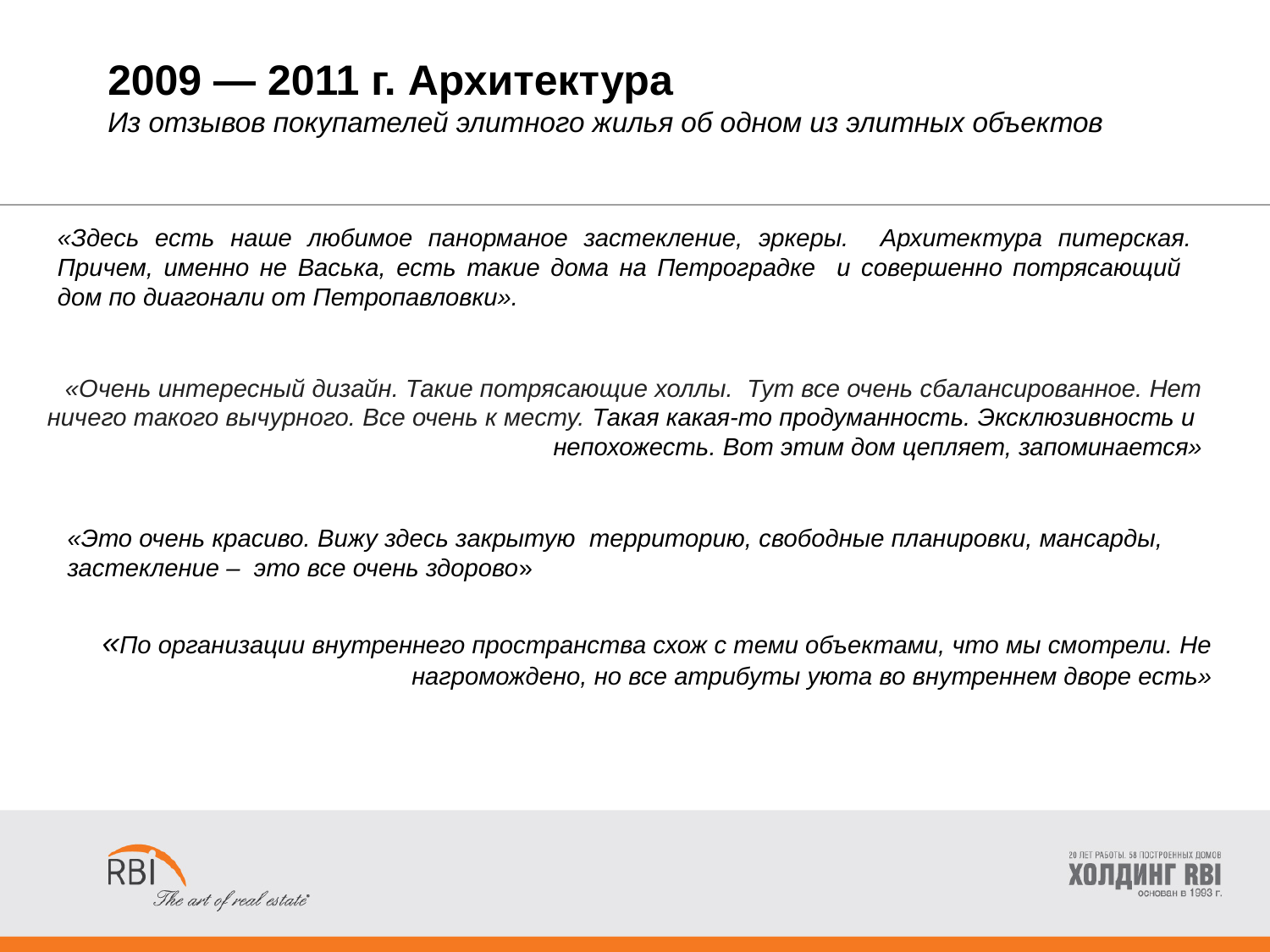

# 2009 — 2011 г. Архитектура Из отзывов покупателей элитного жилья об одном из элитных объектов
«Здесь есть наше любимое панорманое застекление, эркеры.  Архитектура питерская. Причем, именно не Васька, есть такие дома на Петроградке  и совершенно потрясающий  дом по диагонали от Петропавловки».
«Очень интересный дизайн. Такие потрясающие холлы.  Тут все очень сбалансированное. Нет ничего такого вычурного. Все очень к месту. Такая какая-то продуманность. Эксклюзивность и  непохожесть. Вот этим дом цепляет, запоминается»
«Это очень красиво. Вижу здесь закрытую  территорию, свободные планировки, мансарды, застекление –  это все очень здорово»
«По организации внутреннего пространства схож с теми объектами, что мы смотрели. Не нагромождено, но все атрибуты уюта во внутреннем дворе есть»